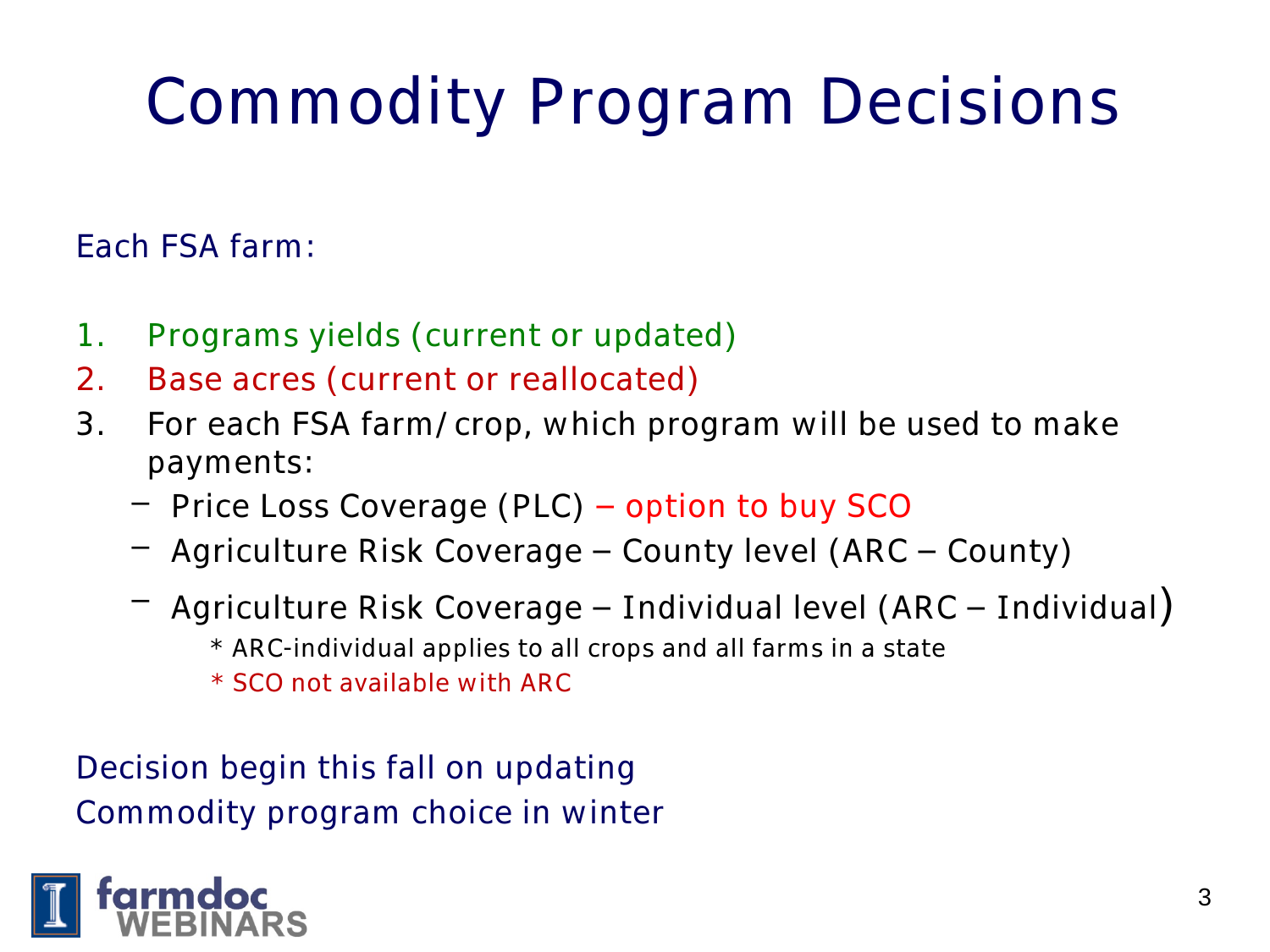

# Commodity Program Decisions
Each FSA farm:

Programs yields (current or updated)
Base acres (current or reallocated)
For each FSA farm/crop, which program will be used to make payments:
Price Loss Coverage (PLC) – option to buy SCO
Agriculture Risk Coverage – County level (ARC – County)
Agriculture Risk Coverage – Individual level (ARC – Individual)
  * ARC-individual applies to all crops and all farms in a state
  	 * SCO not available with ARC

Decision begin this fall on updating
Commodity program choice in winter

3